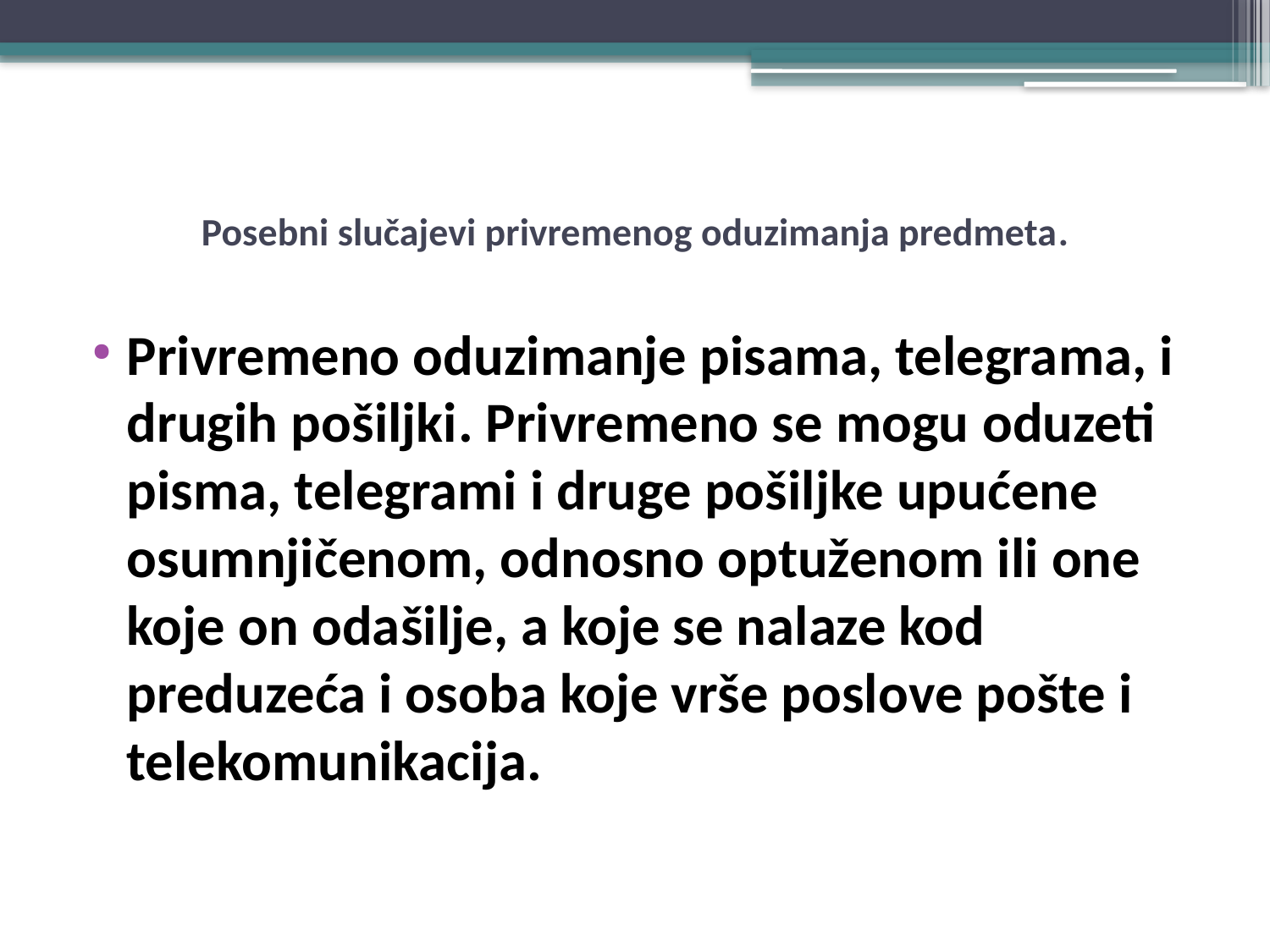

# Posebni slučajevi privremenog oduzimanja predmeta.
Privremeno oduzimanje pisama, telegrama, i drugih pošiljki. Privremeno se mogu oduzeti pisma, telegrami i druge pošiljke upućene osumnjičenom, odnosno optuženom ili one koje on odašilje, a koje se nalaze kod preduzeća i osoba koje vrše poslove pošte i telekomunikacija.